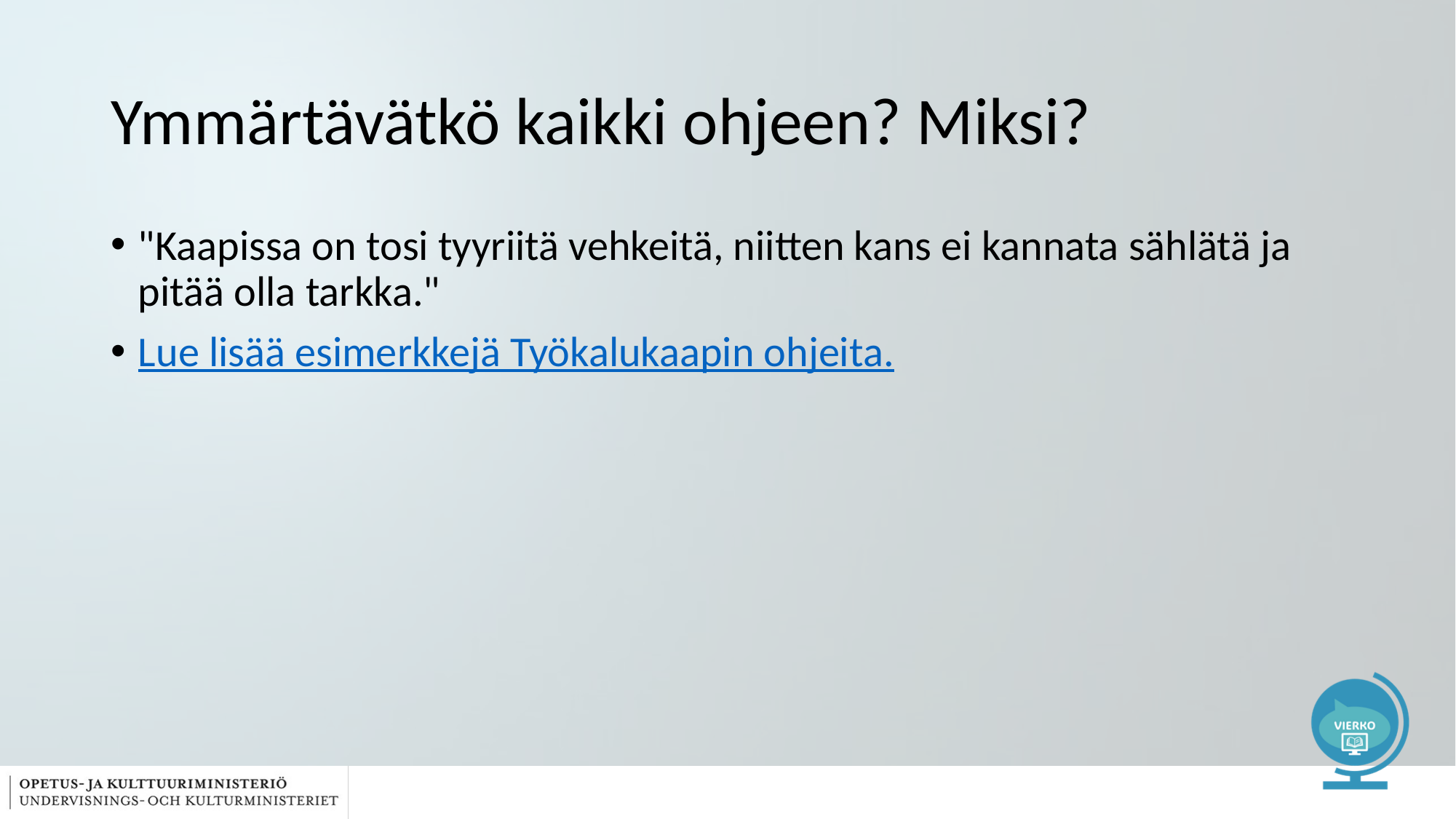

# Ymmärtävätkö kaikki ohjeen? Miksi?
"Kaapissa on tosi tyyriitä vehkeitä, niitten kans ei kannata sählätä ja pitää olla tarkka."
Lue lisää esimerkkejä Työkalukaapin ohjeita.